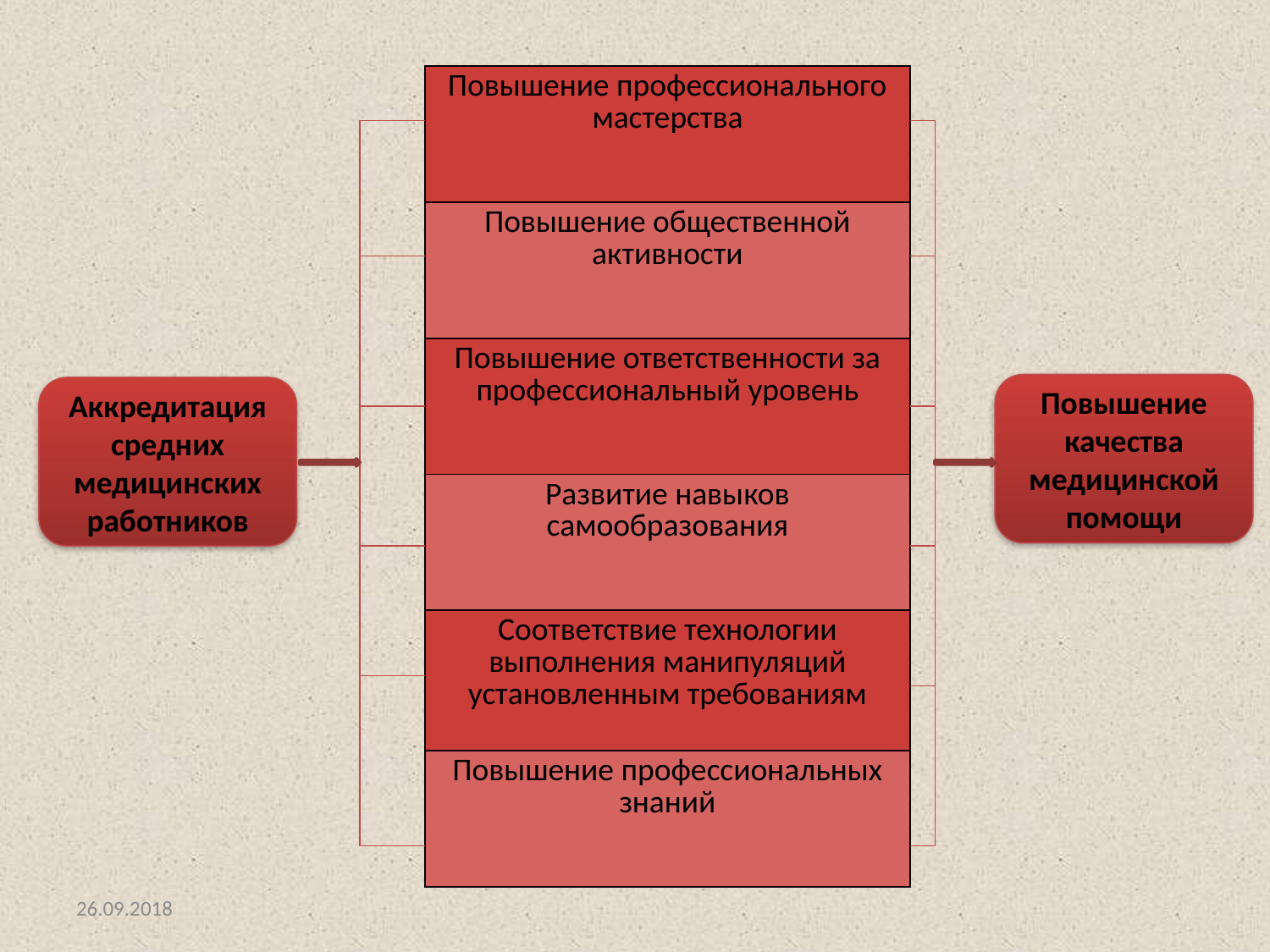

| Повышение профессионального мастерства |
| --- |
| Повышение общественной активности |
| Повышение ответственности за профессиональный уровень |
| Развитие навыков самообразования |
| Соответствие технологии выполнения манипуляций установленным требованиям |
| Повышение профессиональных знаний |
Повышение качества медицинской помощи
Аккредитация средних медицинских работников

26.09.2018